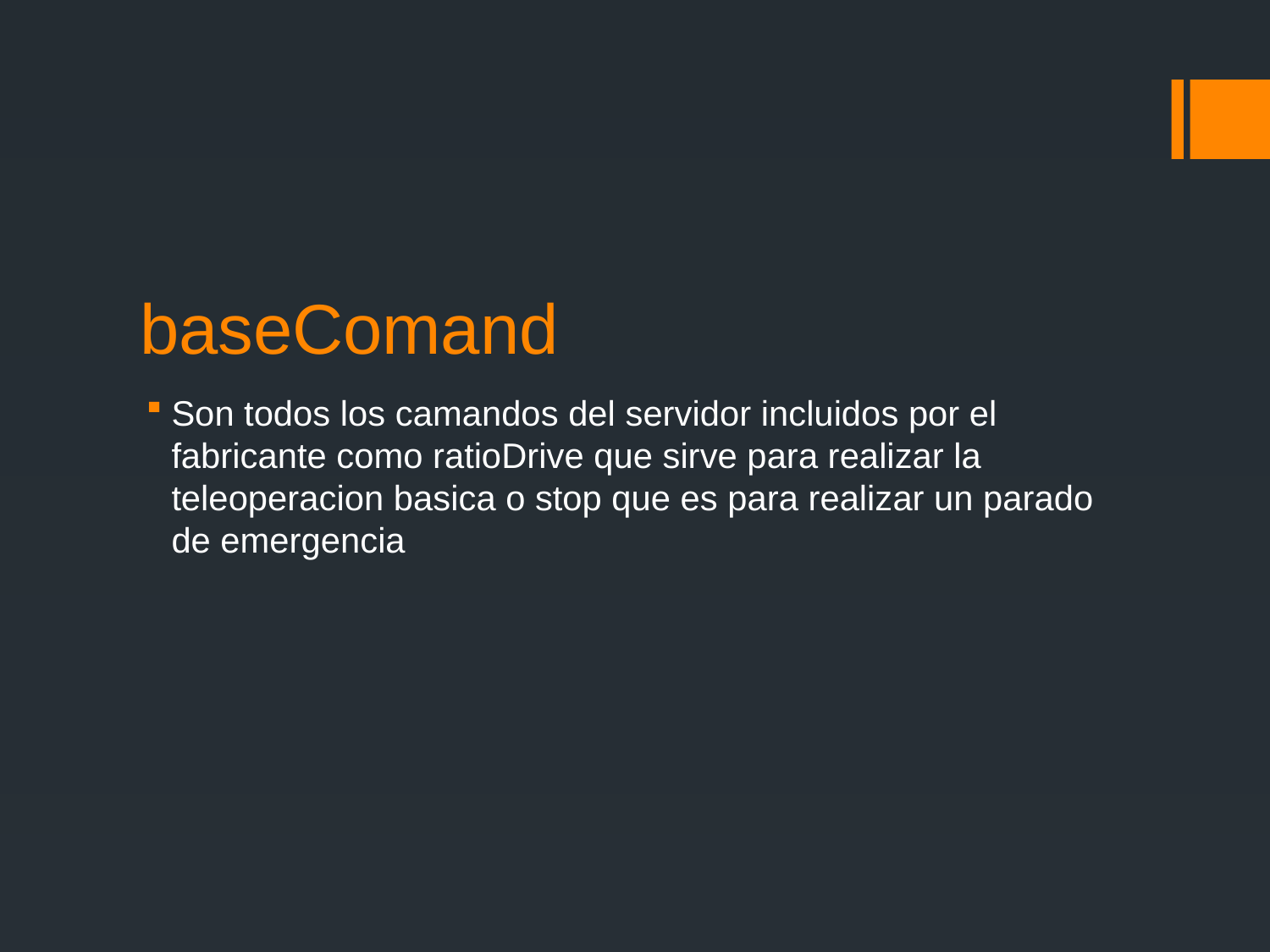

# baseComand
Son todos los camandos del servidor incluidos por el fabricante como ratioDrive que sirve para realizar la teleoperacion basica o stop que es para realizar un parado de emergencia